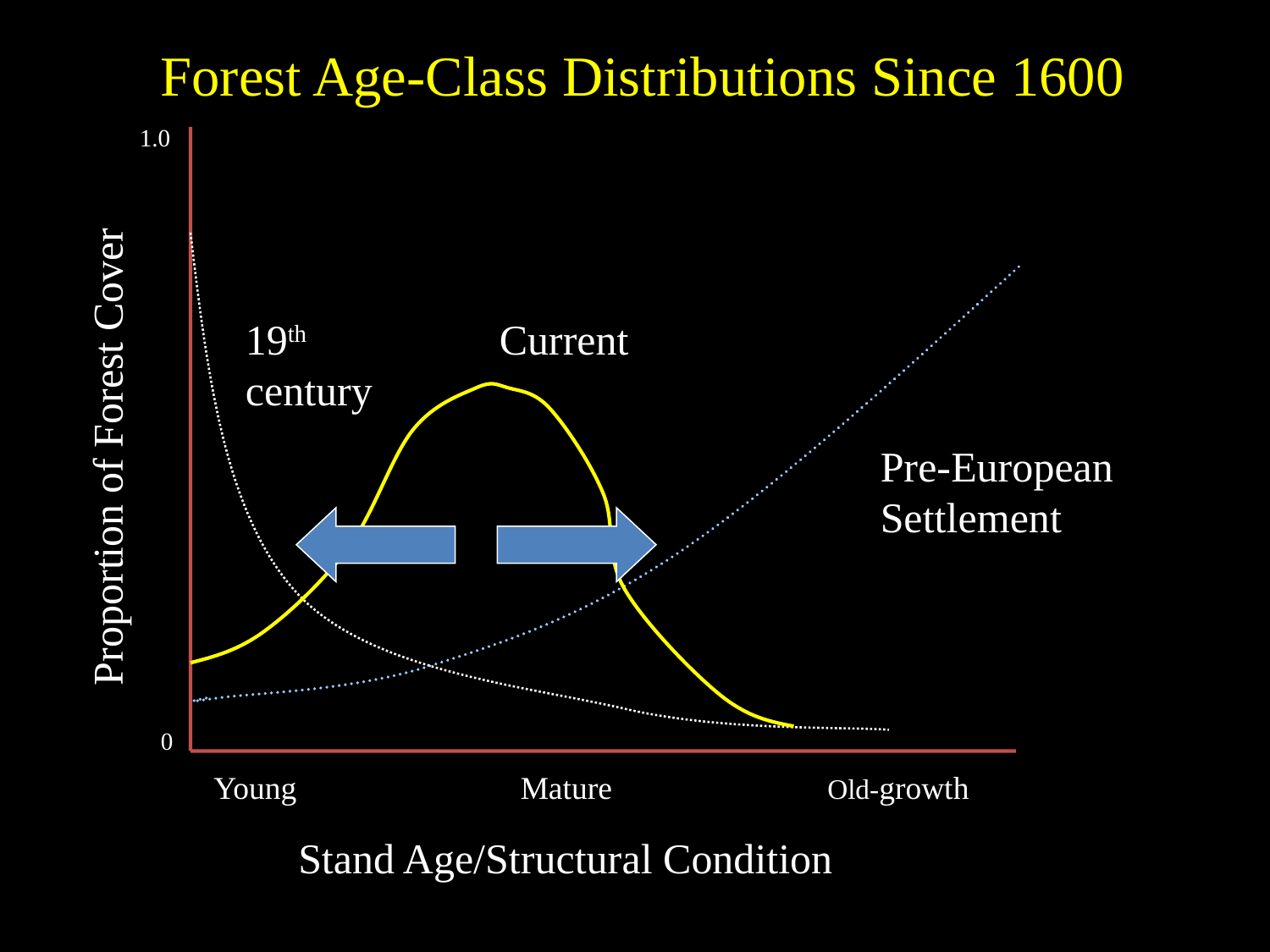

Forest Age-Class Distributions Since 1600
1.0

19th century
Current

Proportion of Forest Cover
Pre-European Settlement

Data from Cogbill (2000), Lorimer (2001), Lorimer and White (2003)
0

Young
Mature
Old-growth
Stand Age/Structural Condition